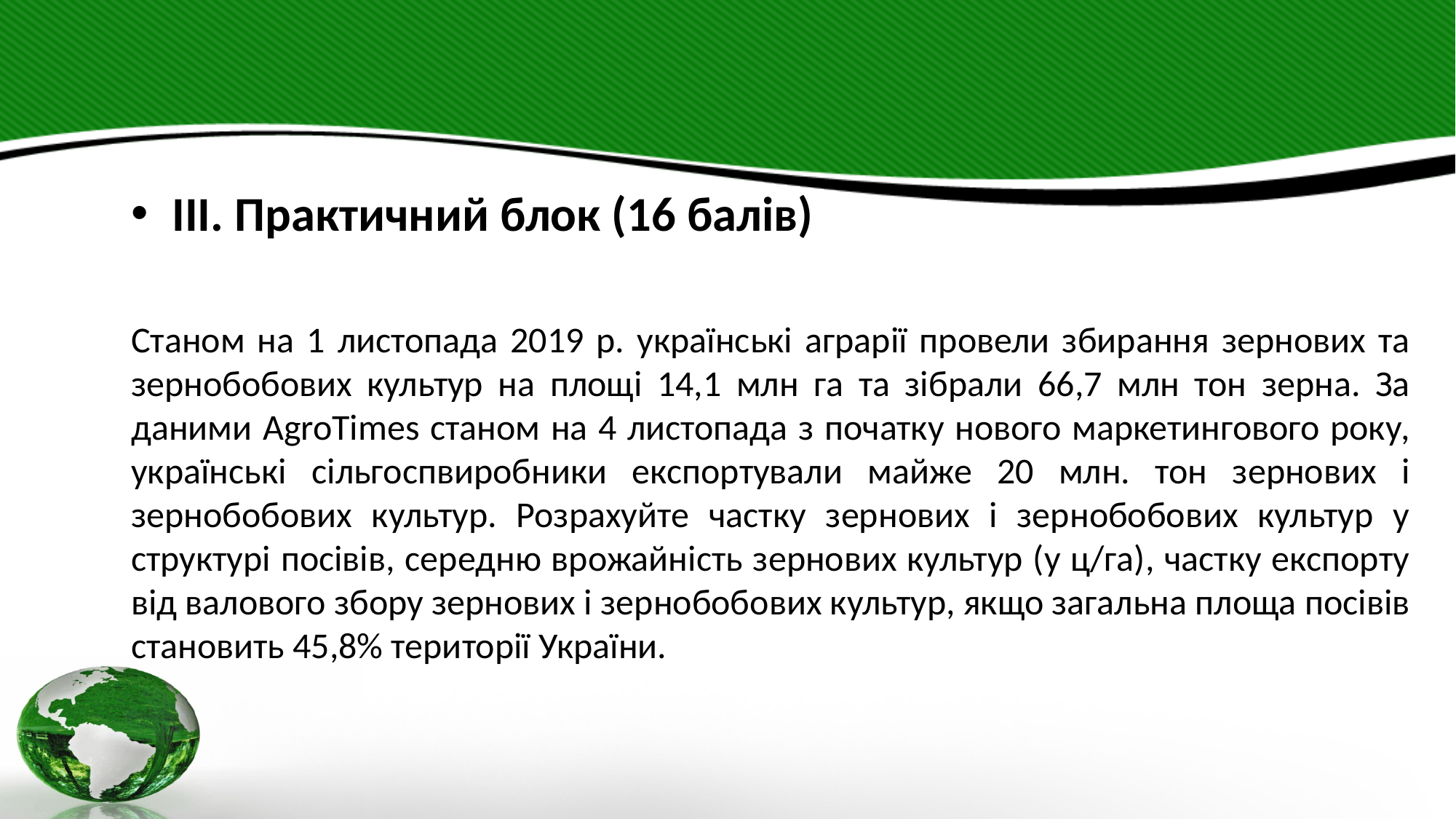

ІІІ. Практичний блок (16 балів)

Станом на 1 листопада 2019 р. українські аграрії провели збирання зернових та зернобобових культур на площі 14,1 млн га та зібрали 66,7 млн тон зерна. За даними AgroTimes станом на 4 листопада з початку нового маркетингового року, українські сільгоспвиробники експортували майже 20 млн. тон зернових і зернобобових культур. Розрахуйте частку зернових і зернобобових культур у структурі посівів, середню врожайність зернових культур (у ц/га), частку експорту від валового збору зернових і зернобобових культур, якщо загальна площа посівів становить 45,8% території України.